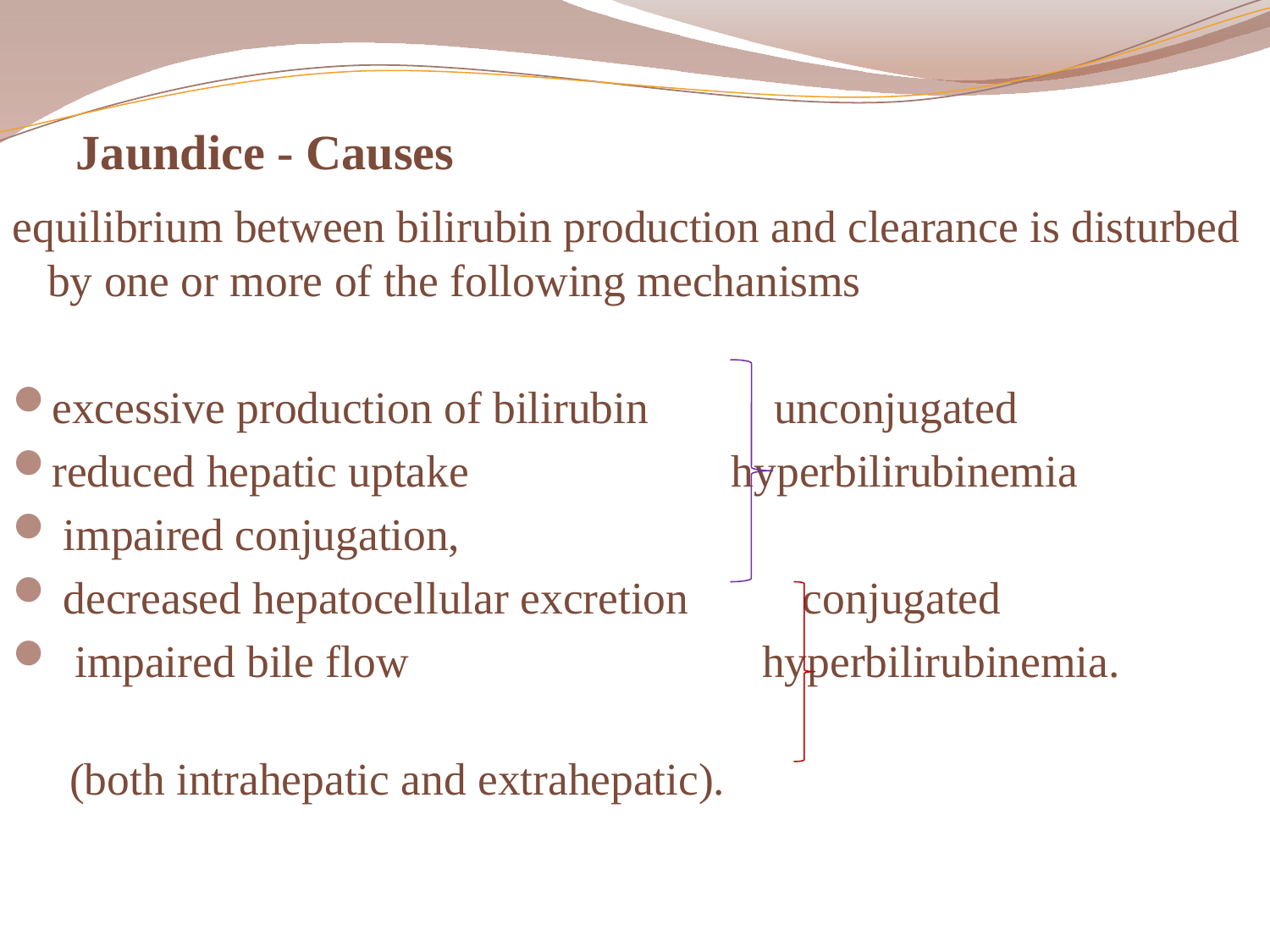

# Jaundice - Causes
equilibrium between bilirubin production and clearance is disturbed by one or more of the following mechanisms

excessive production of bilirubin           unconjugated
reduced hepatic uptake                       hyperbilirubinemia
 impaired conjugation,
 decreased hepatocellular excretion          conjugated
  impaired bile flow                               hyperbilirubinemia.
     (both intrahepatic and extrahepatic).